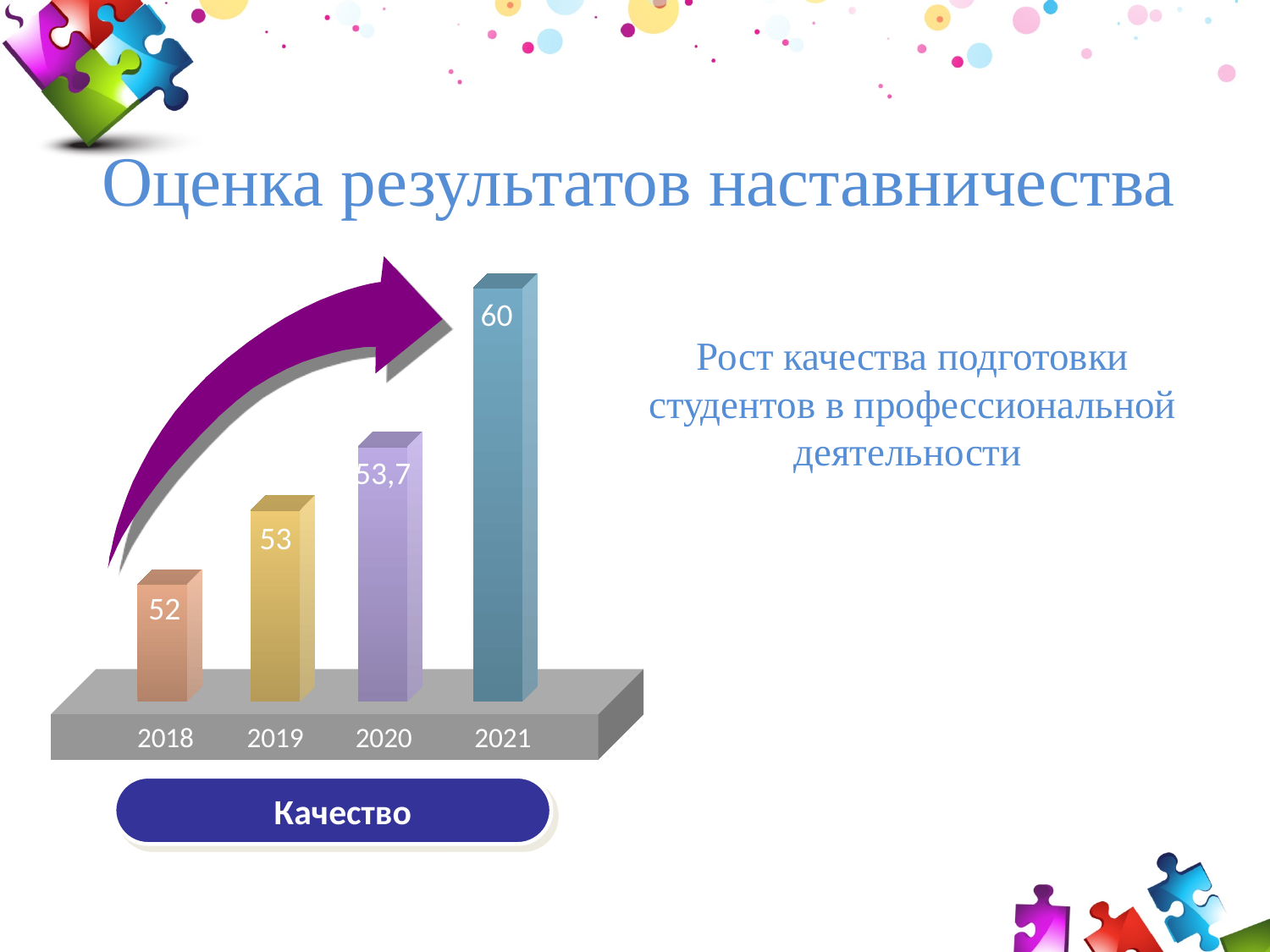

Оценка результатов наставничества

60
# Рост качества подготовки студентов в профессиональной деятельности
53,7

53

52

2018
2019
2020
2021

Качество